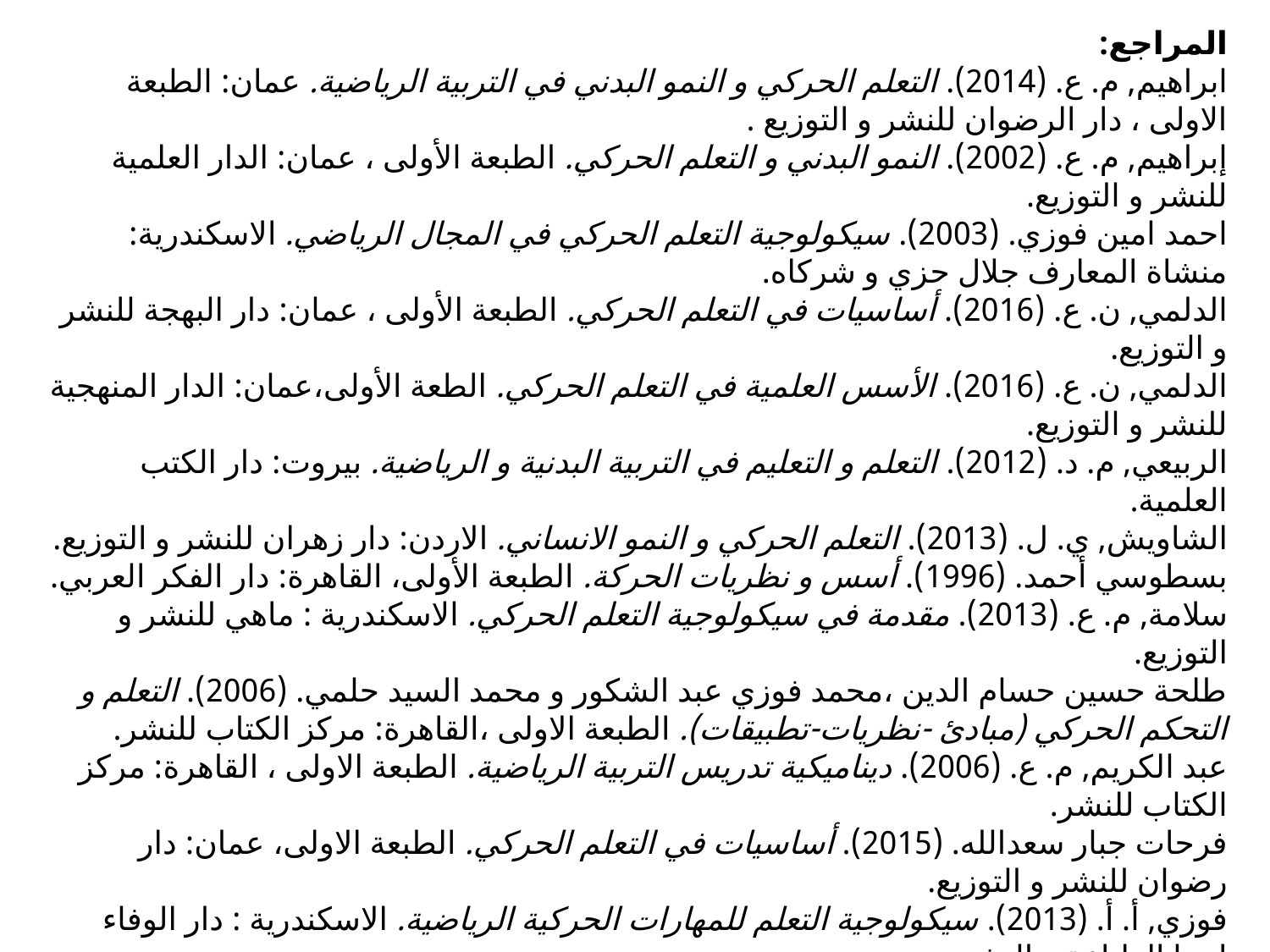

المراجع:
ابراهيم, م. ع. (2014). التعلم الحركي و النمو البدني في التربية الرياضية. عمان: الطبعة الاولى ، دار الرضوان للنشر و التوزيع .
إبراهيم, م. ع. (2002). النمو البدني و التعلم الحركي. الطبعة الأولى ، عمان: الدار العلمية للنشر و التوزيع.
احمد امين فوزي. (2003). سيكولوجية التعلم الحركي في المجال الرياضي. الاسكندرية: منشاة المعارف جلال حزي و شركاه.
الدلمي, ن. ع. (2016). أساسيات في التعلم الحركي. الطبعة الأولى ، عمان: دار البهجة للنشر و التوزيع.
الدلمي, ن. ع. (2016). الأسس العلمية في التعلم الحركي. الطعة الأولى،عمان: الدار المنهجية للنشر و التوزيع.
الربيعي, م. د. (2012). التعلم و التعليم في التربية البدنية و الرياضية. بيروت: دار الكتب العلمية.
الشاويش, ي. ل. (2013). التعلم الحركي و النمو الانساني. الاردن: دار زهران للنشر و التوزيع.
بسطوسي أحمد. (1996). أسس و نظريات الحركة. الطبعة الأولى، القاهرة: دار الفكر العربي.
سلامة, م. ع. (2013). مقدمة في سيكولوجية التعلم الحركي. الاسكندرية : ماهي للنشر و التوزيع.
طلحة حسين حسام الدين ،محمد فوزي عبد الشكور و محمد السيد حلمي. (2006). التعلم و التحكم الحركي (مبادئ -نظريات-تطبيقات). الطبعة الاولى ،القاهرة: مركز الكتاب للنشر.
عبد الكريم, م. ع. (2006). ديناميكية تدريس التربية الرياضية. الطبعة الاولى ، القاهرة: مركز الكتاب للنشر.
فرحات جبار سعدالله. (2015). أساسيات في التعلم الحركي. الطبعة الاولى، عمان: دار رضوان للنشر و التوزيع.
فوزي, أ. أ. (2013). سيكولوجية التعلم للمهارات الحركية الرياضية. الاسكندرية : دار الوفاء لدنيا الطباعة و النشر.
وجيه محجوب. (1989). علم الحركة التعلم الحركي. كتاب منهجي لكليات التربية الرياضية.
يوسف لازم كماش و صالح بشير أبو خيط. (2013). أسس التعلم و التعليم و تطبيقاته في كرة القدم. الطبعة الأولى، عمان: دار زهران للنشر و التوزيع.
يوسف لازم كماش و نايف زهدي الشاويش. (2013). التعلم الحركي و النمو الانساني. الطبعة الاولى، عمان: دار زهران للنشر و التوزيع.